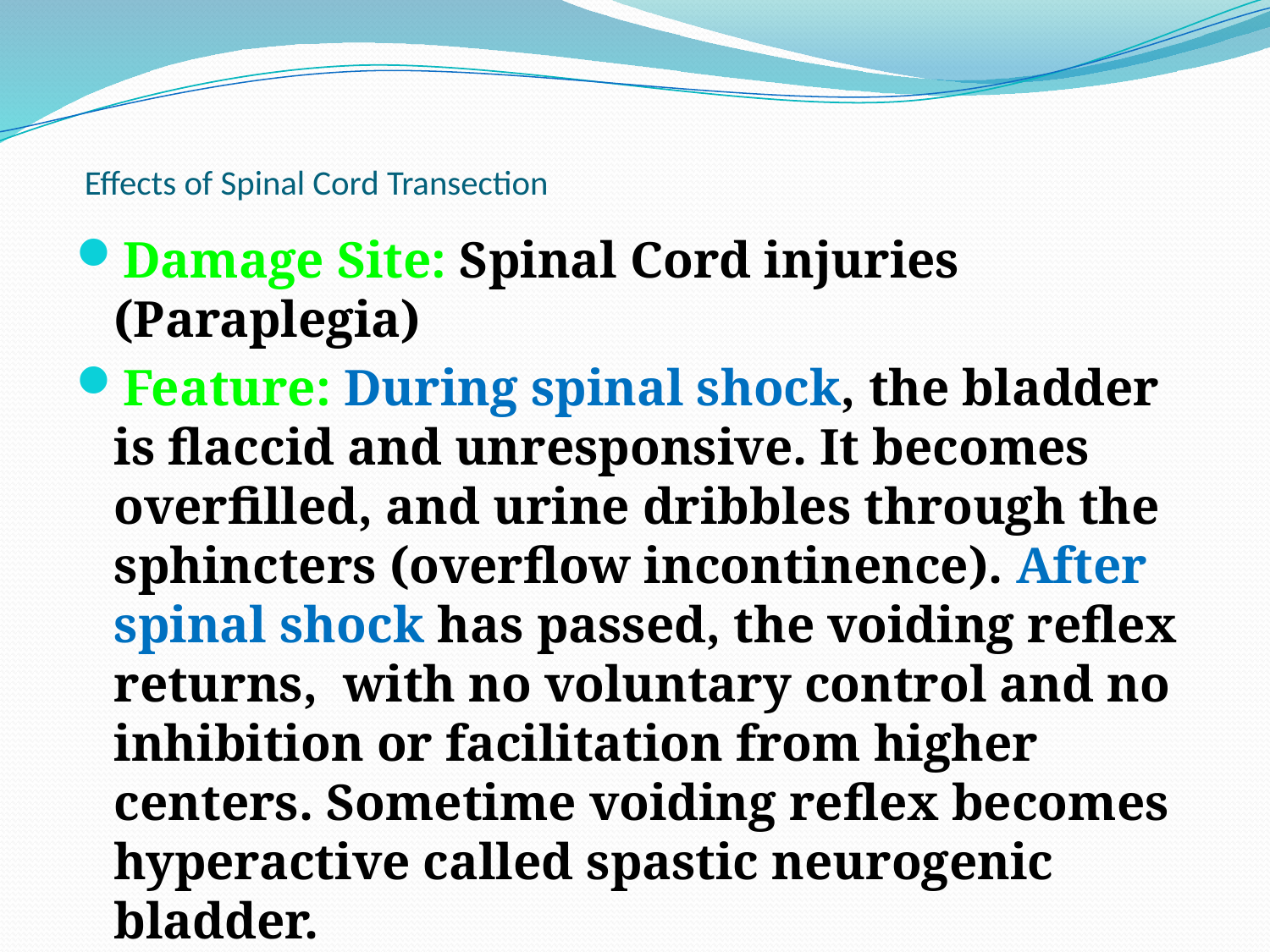

# Effects of Spinal Cord Transection
Damage Site: Spinal Cord injuries (Paraplegia)
Feature: During spinal shock, the bladder is flaccid and unresponsive. It becomes overfilled, and urine dribbles through the sphincters (overflow incontinence). After spinal shock has passed, the voiding reflex returns,  with no voluntary control and no inhibition or facilitation from higher centers. Sometime voiding reflex becomes hyperactive called spastic neurogenic bladder.